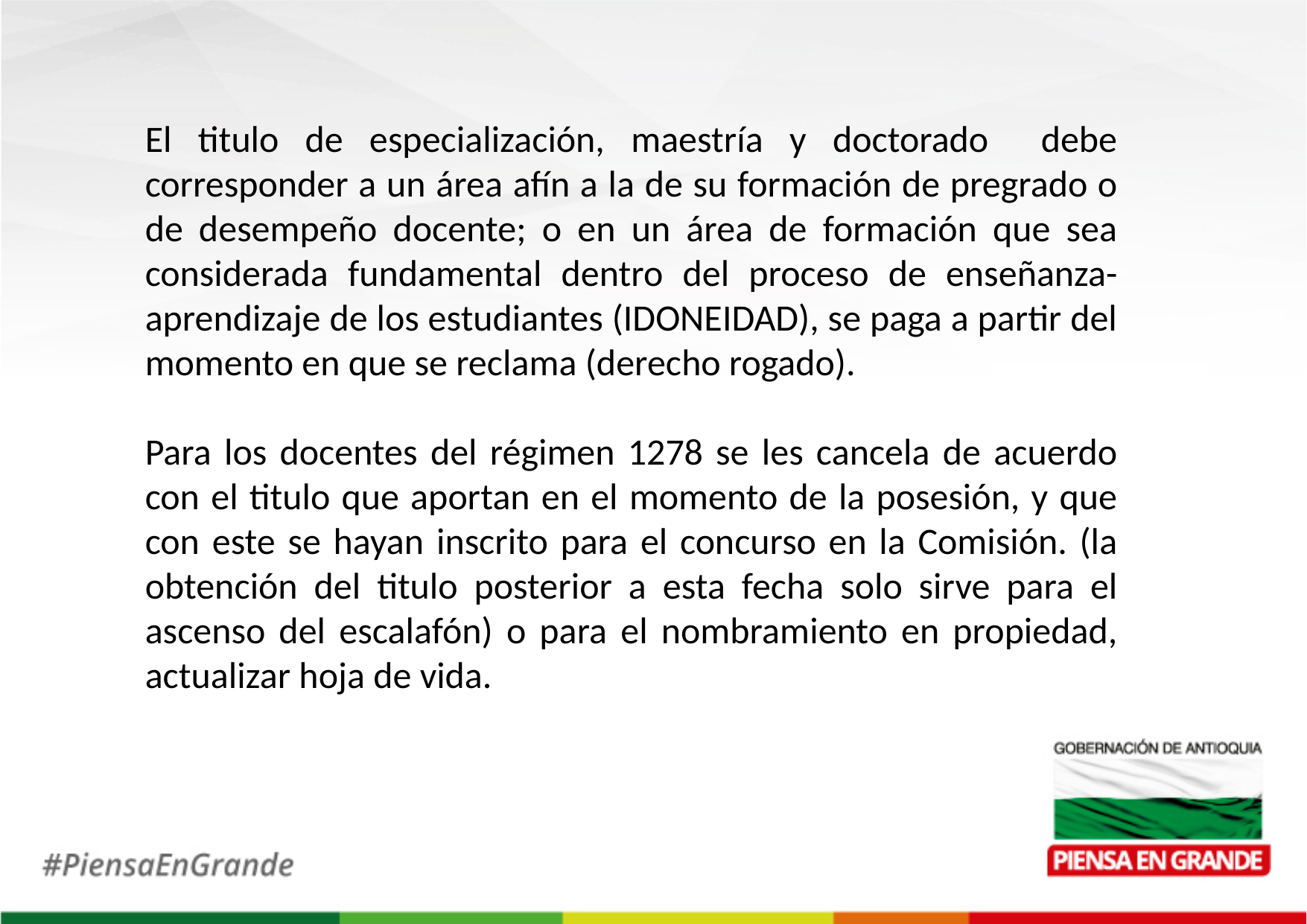

El titulo de especialización, maestría y doctorado  debe corresponder a un área afín a la de su formación de pregrado o de desempeño docente; o en un área de formación que sea considerada fundamental dentro del proceso de enseñanza-aprendizaje de los estudiantes (IDONEIDAD), se paga a partir del momento en que se reclama (derecho rogado).

Para los docentes del régimen 1278 se les cancela de acuerdo con el titulo que aportan en el momento de la posesión, y que con este se hayan inscrito para el concurso en la Comisión. (la obtención del titulo posterior a esta fecha solo sirve para el ascenso del escalafón) o para el nombramiento en propiedad, actualizar hoja de vida.